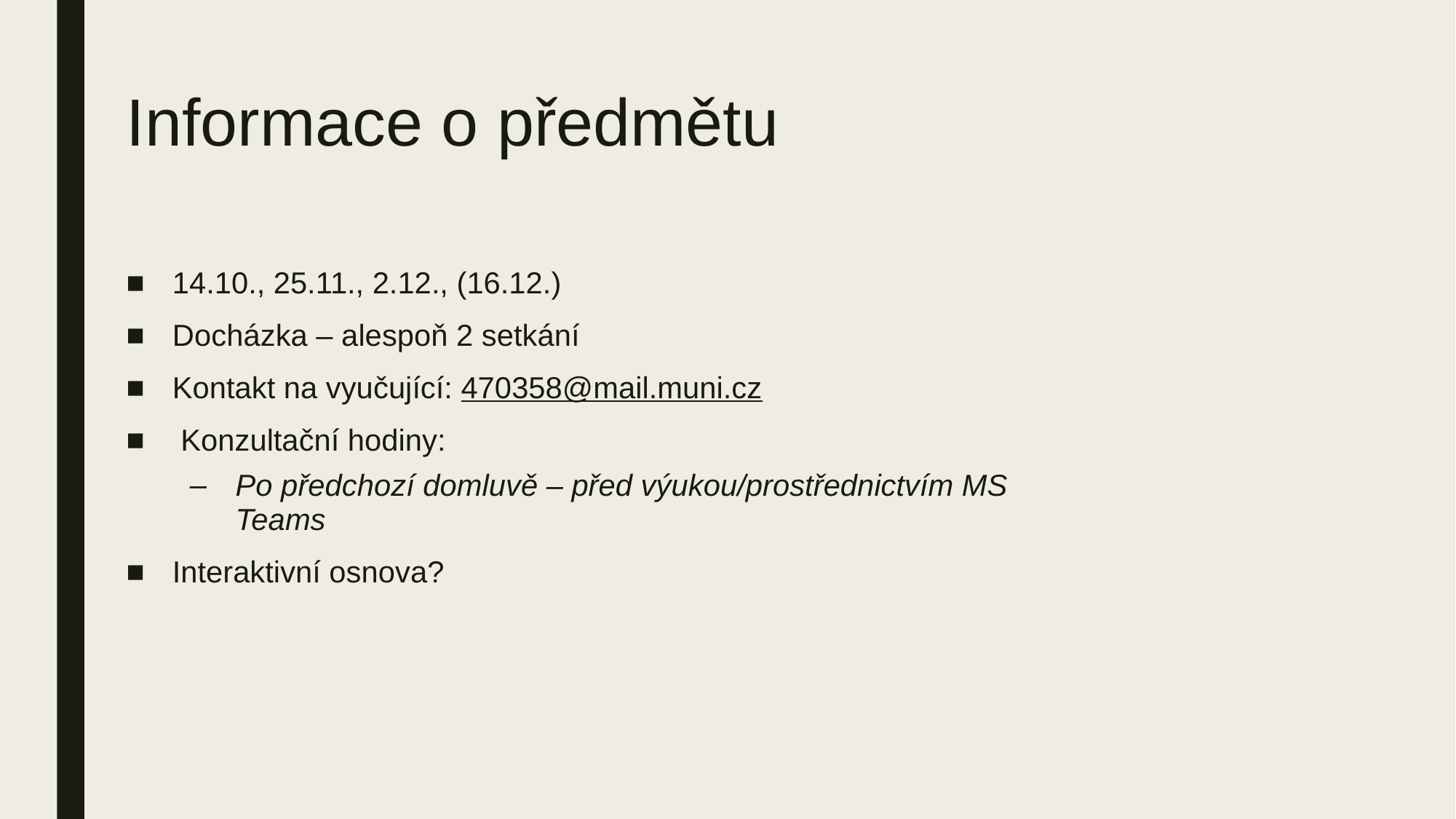

# Informace o předmětu
14.10., 25.11., 2.12., (16.12.)
Docházka – alespoň 2 setkání
Kontakt na vyučující: 470358@mail.muni.cz
 Konzultační hodiny:
Po předchozí domluvě – před výukou/prostřednictvím MS Teams
Interaktivní osnova?